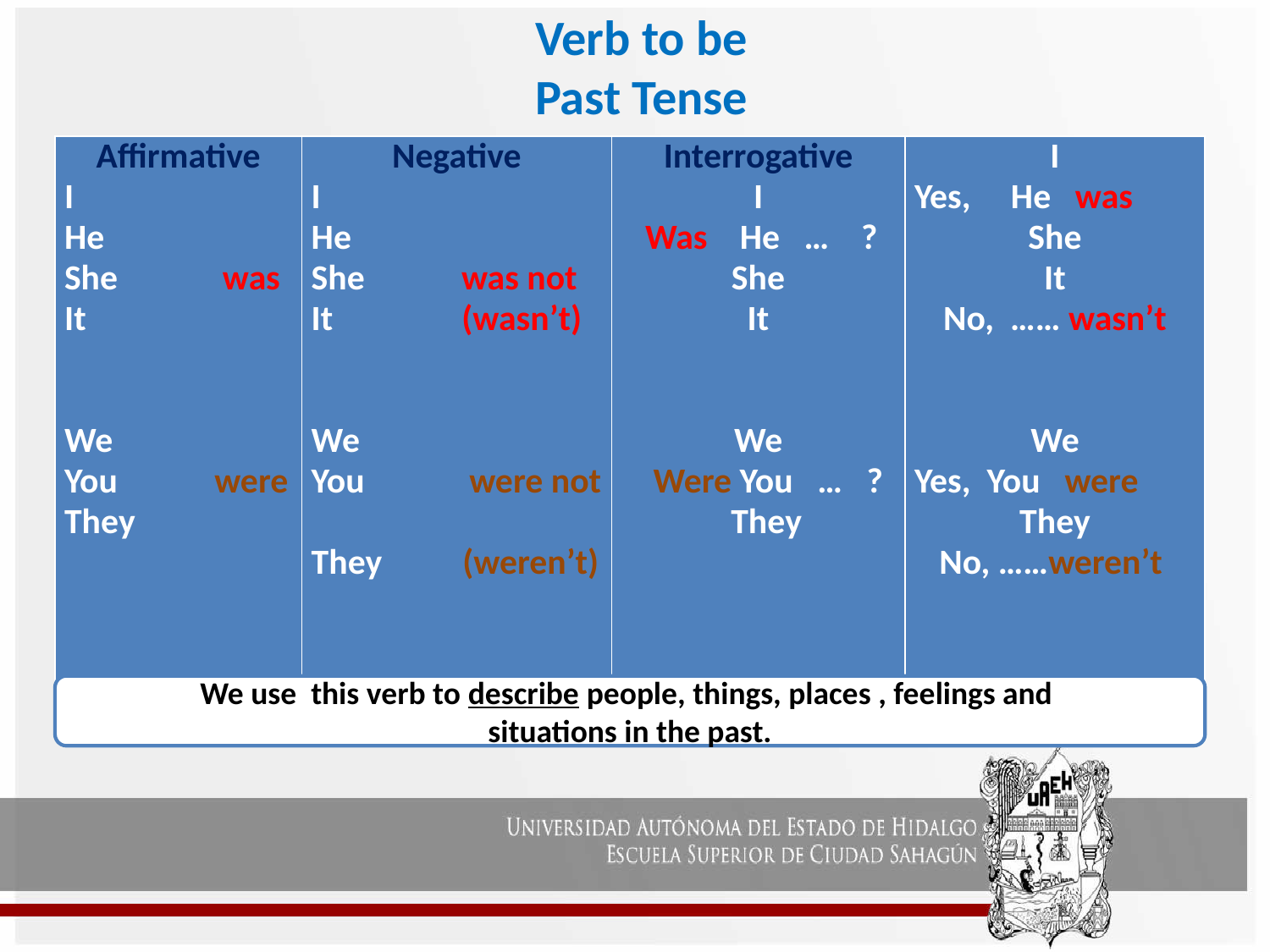

Verb to be
Past Tense

| Affirmative I He She was It     We You were They | Negative I He She was not It (wasn’t)     We You were not They (weren’t) | Interrogative I Was He … ? She It     We Were You … ? They | I Yes, He was She It No, …… wasn’t We Yes, You were They No, ……weren’t |
| --- | --- | --- | --- |
We use  this verb to describe people, things, places , feelings and
situations in the past.